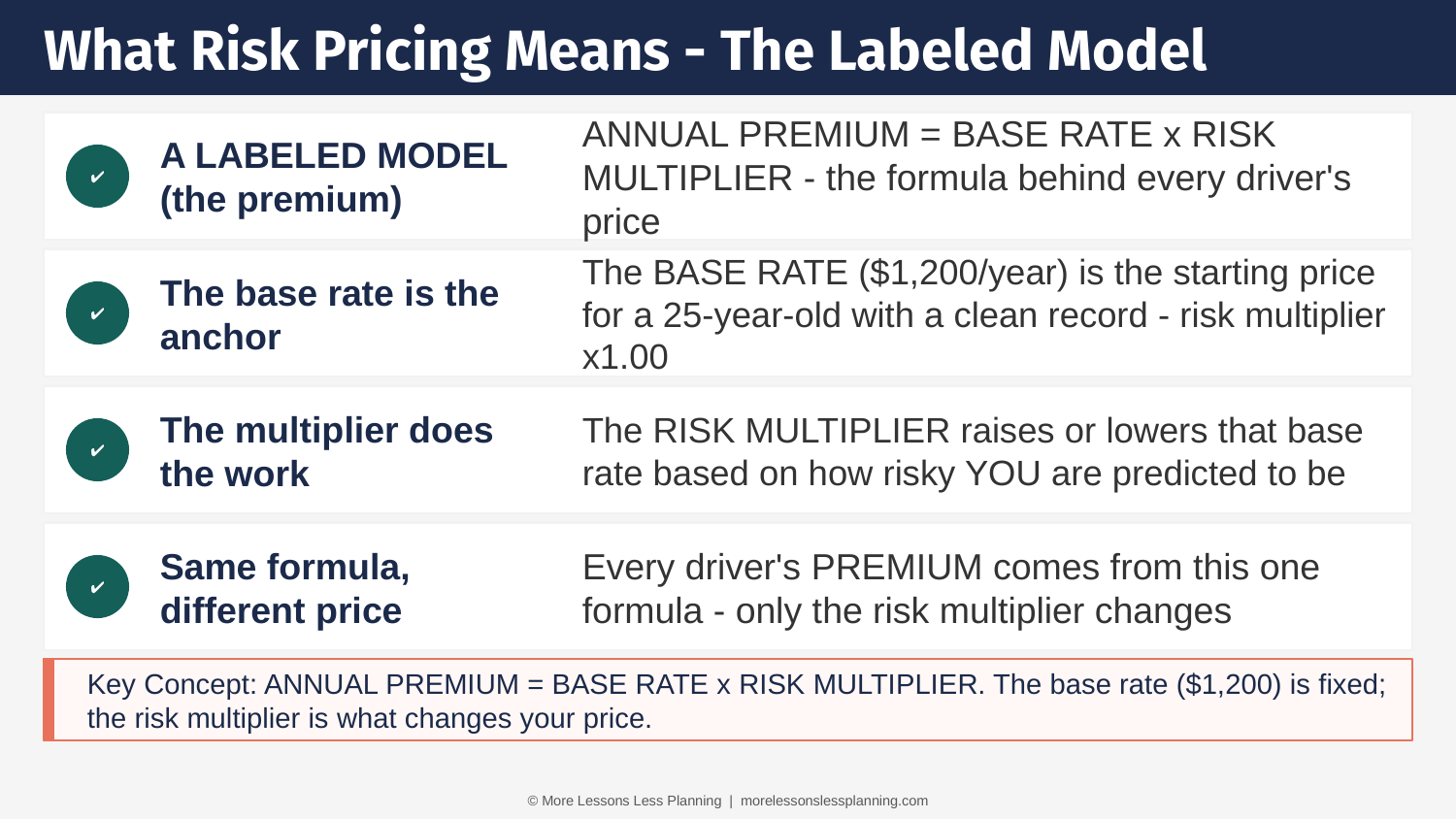

What Risk Pricing Means - The Labeled Model

A LABELED MODEL (the premium)
ANNUAL PREMIUM = BASE RATE x RISK MULTIPLIER - the formula behind every driver's price

✔

The base rate is the anchor
The BASE RATE ($1,200/year) is the starting price for a 25-year-old with a clean record - risk multiplier x1.00

✔

The multiplier does the work
The RISK MULTIPLIER raises or lowers that base rate based on how risky YOU are predicted to be

✔

Same formula, different price
Every driver's PREMIUM comes from this one formula - only the risk multiplier changes

✔

Key Concept: ANNUAL PREMIUM = BASE RATE x RISK MULTIPLIER. The base rate ($1,200) is fixed; the risk multiplier is what changes your price.
© More Lessons Less Planning  |  morelessonslessplanning.com